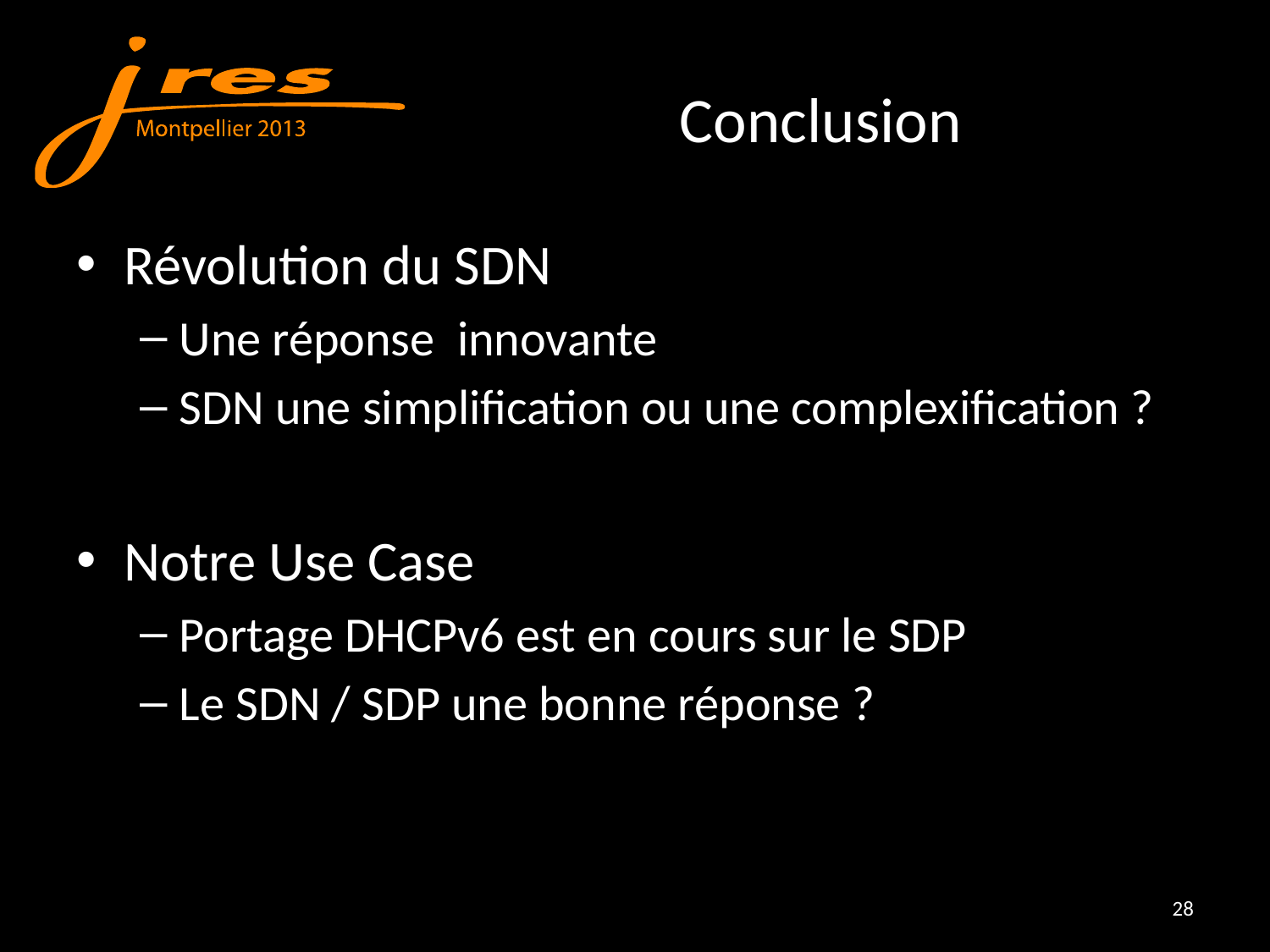

# Conclusion
Révolution du SDN
Une réponse  innovante
SDN une simplification ou une complexification ?

Notre Use Case
Portage DHCPv6 est en cours sur le SDP
Le SDN / SDP une bonne réponse ?

28